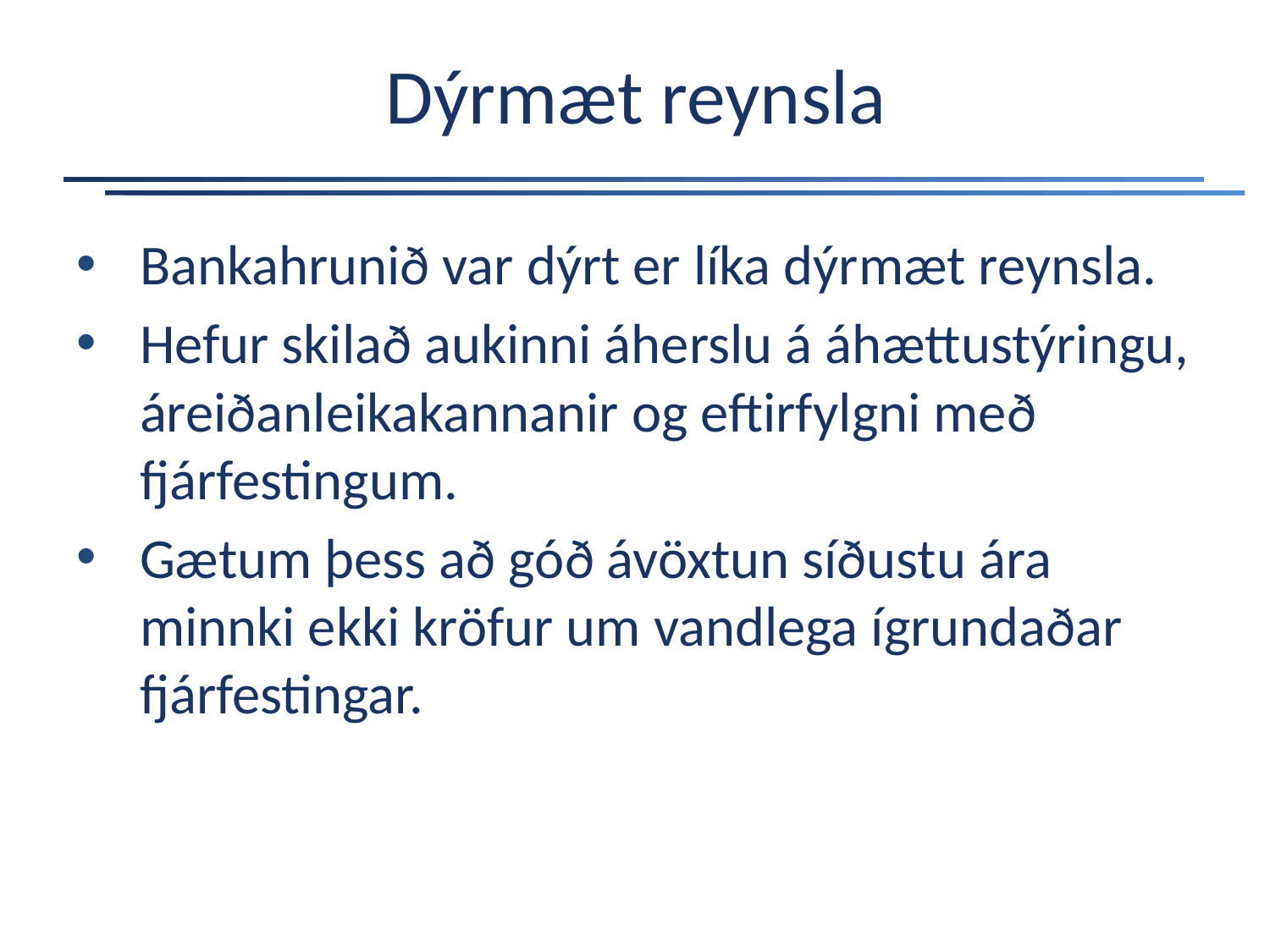

# Dýrmæt reynsla
Bankahrunið var dýrt er líka dýrmæt reynsla.
Hefur skilað aukinni áherslu á áhættustýringu, áreiðanleikakannanir og eftirfylgni með fjárfestingum.
Gætum þess að góð ávöxtun síðustu ára minnki ekki kröfur um vandlega ígrundaðar fjárfestingar.